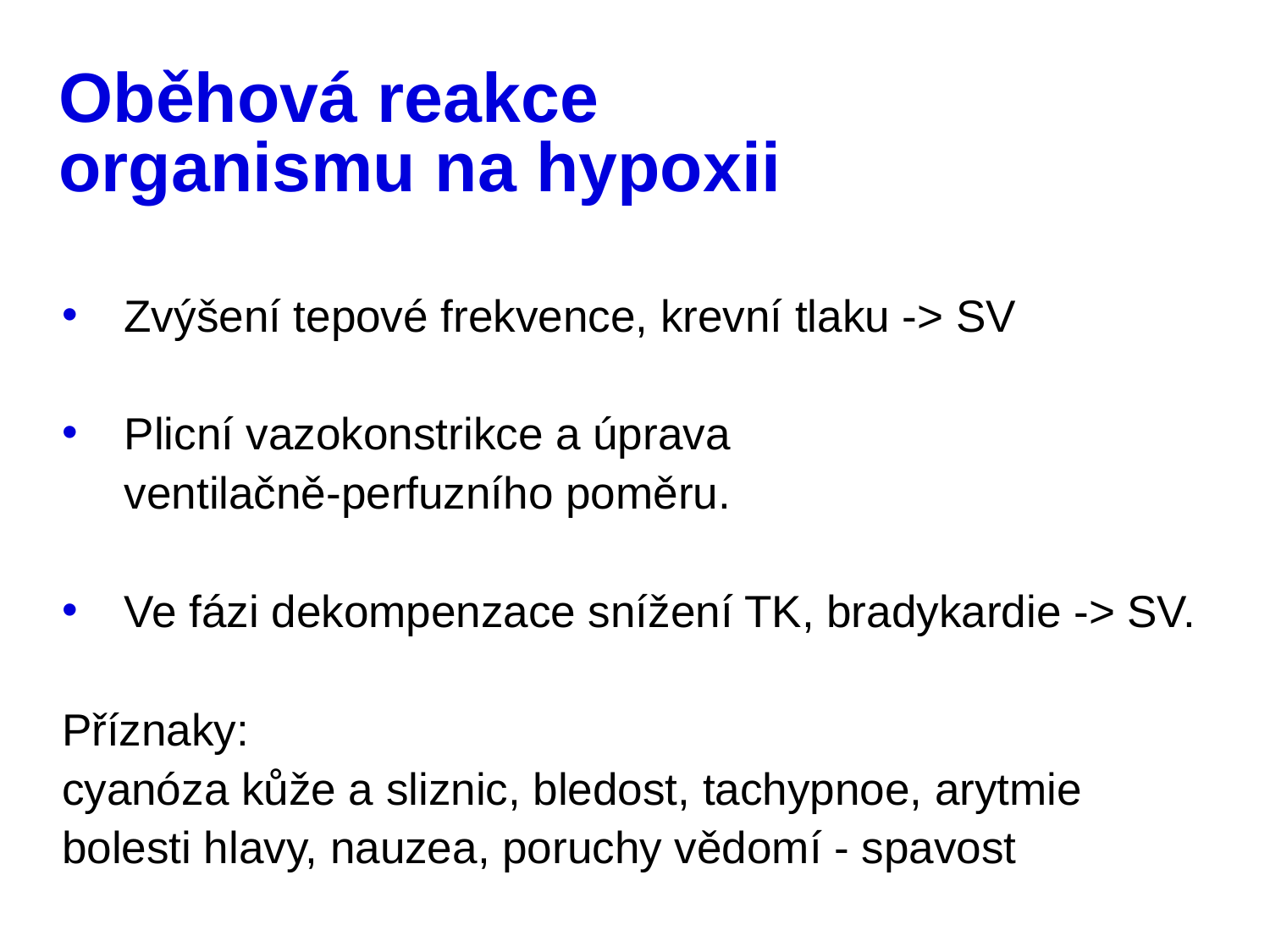

# Oběhová reakce organismu na hypoxii
Zvýšení tepové frekvence, krevní tlaku -> SV

Plicní vazokonstrikce a úprava
ventilačně-perfuzního poměru.

Ve fázi dekompenzace snížení TK, bradykardie -> SV.

Příznaky:
cyanóza kůže a sliznic, bledost, tachypnoe, arytmie  bolesti hlavy, nauzea, poruchy vědomí - spavost